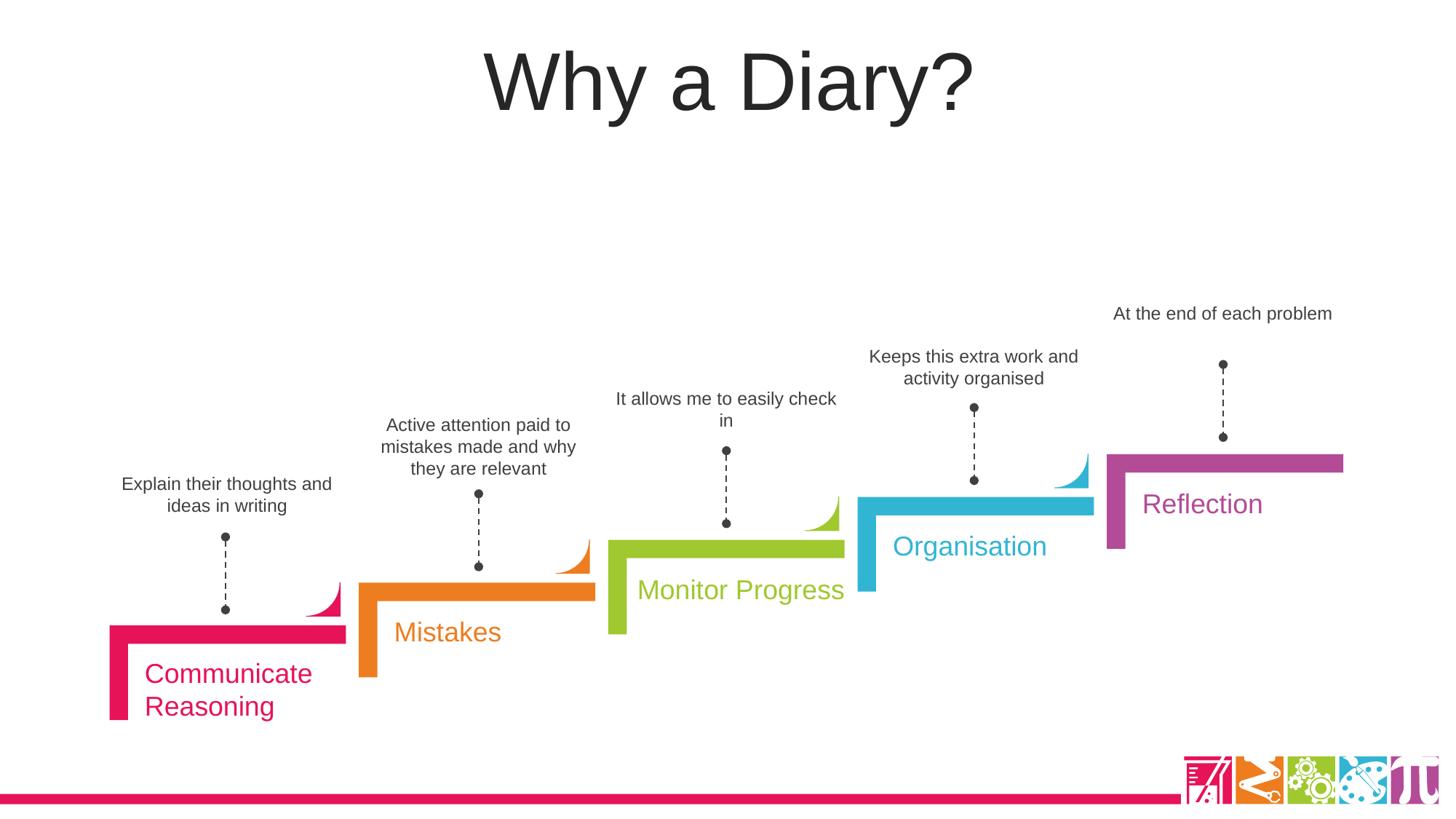

Why a Diary?
At the end of each problem
Keeps this extra work and activity organised
It allows me to easily check in
Active attention paid to mistakes made and why they are relevant

Explain their thoughts and ideas in writing
Reflection
Organisation
Monitor Progress
Mistakes
Communicate Reasoning